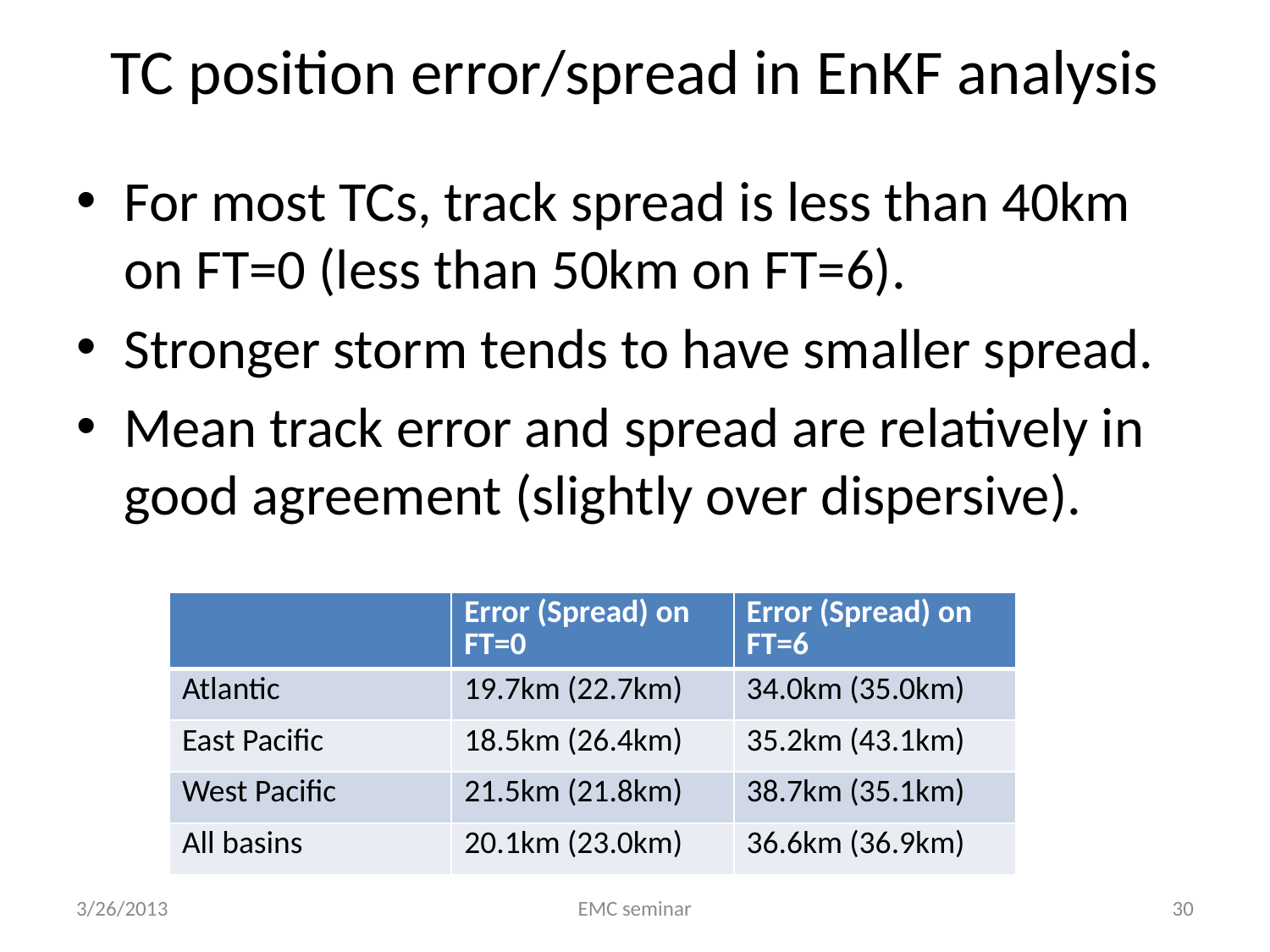

# TC position error/spread in EnKF analysis
For most TCs, track spread is less than 40km on FT=0 (less than 50km on FT=6).
Stronger storm tends to have smaller spread.
Mean track error and spread are relatively in good agreement (slightly over dispersive).
|  | Error (Spread) on FT=0 | Error (Spread) on FT=6 |
| --- | --- | --- |
| Atlantic | 19.7km (22.7km) | 34.0km (35.0km) |
| East Pacific | 18.5km (26.4km) | 35.2km (43.1km) |
| West Pacific | 21.5km (21.8km) | 38.7km (35.1km) |
| All basins | 20.1km (23.0km) | 36.6km (36.9km) |
3/26/2013
EMC seminar
30